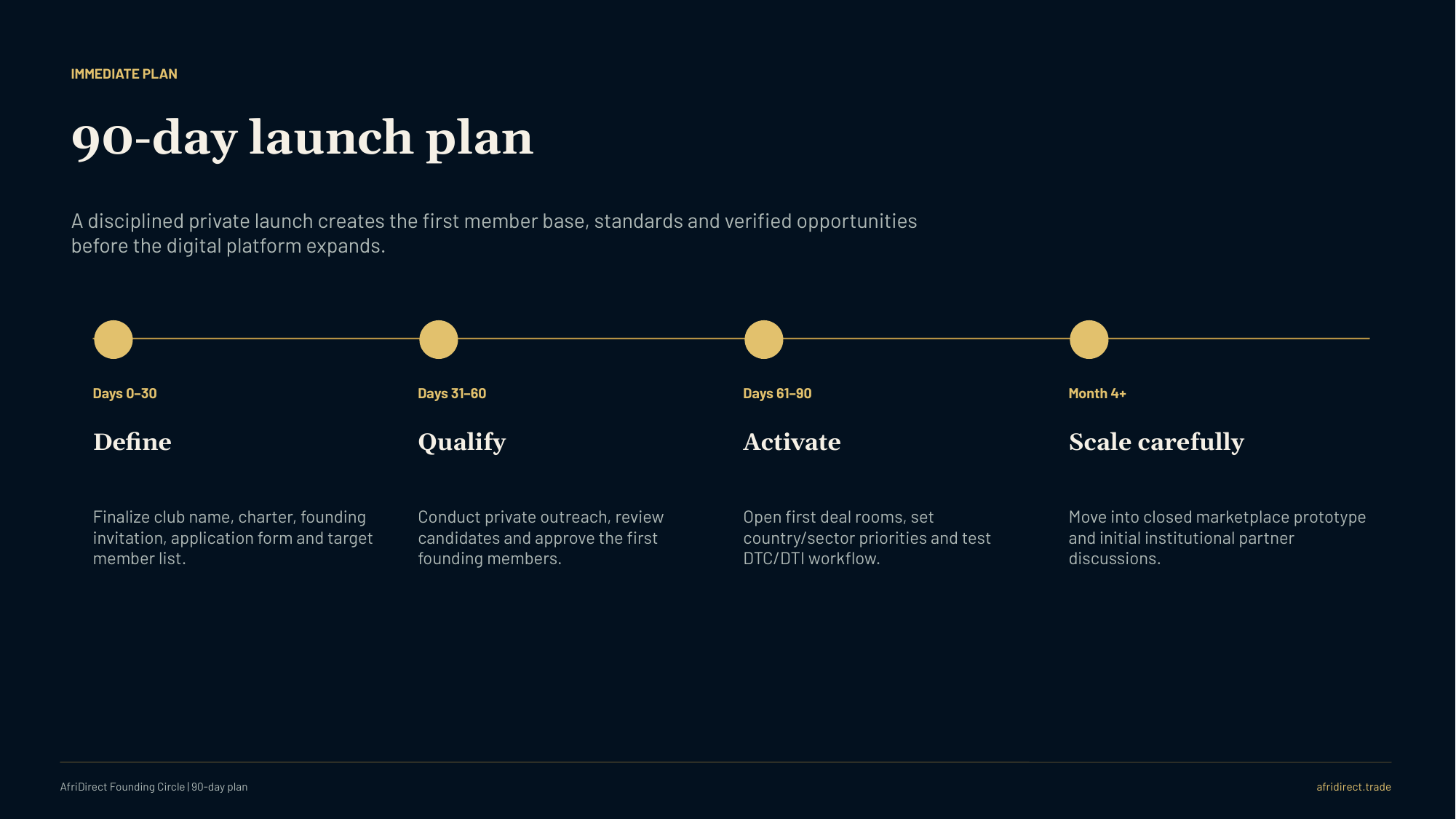

IMMEDIATE PLAN
90-day launch plan
A disciplined private launch creates the first member base, standards and verified opportunities before the digital platform expands.

Days 0–30
Days 31–60
Days 61–90
Month 4+
Define
Qualify
Activate
Scale carefully
Finalize club name, charter, founding invitation, application form and target member list.
Conduct private outreach, review candidates and approve the first founding members.
Open first deal rooms, set country/sector priorities and test DTC/DTI workflow.
Move into closed marketplace prototype and initial institutional partner discussions.

AfriDirect Founding Circle | 90-day plan
afridirect.trade